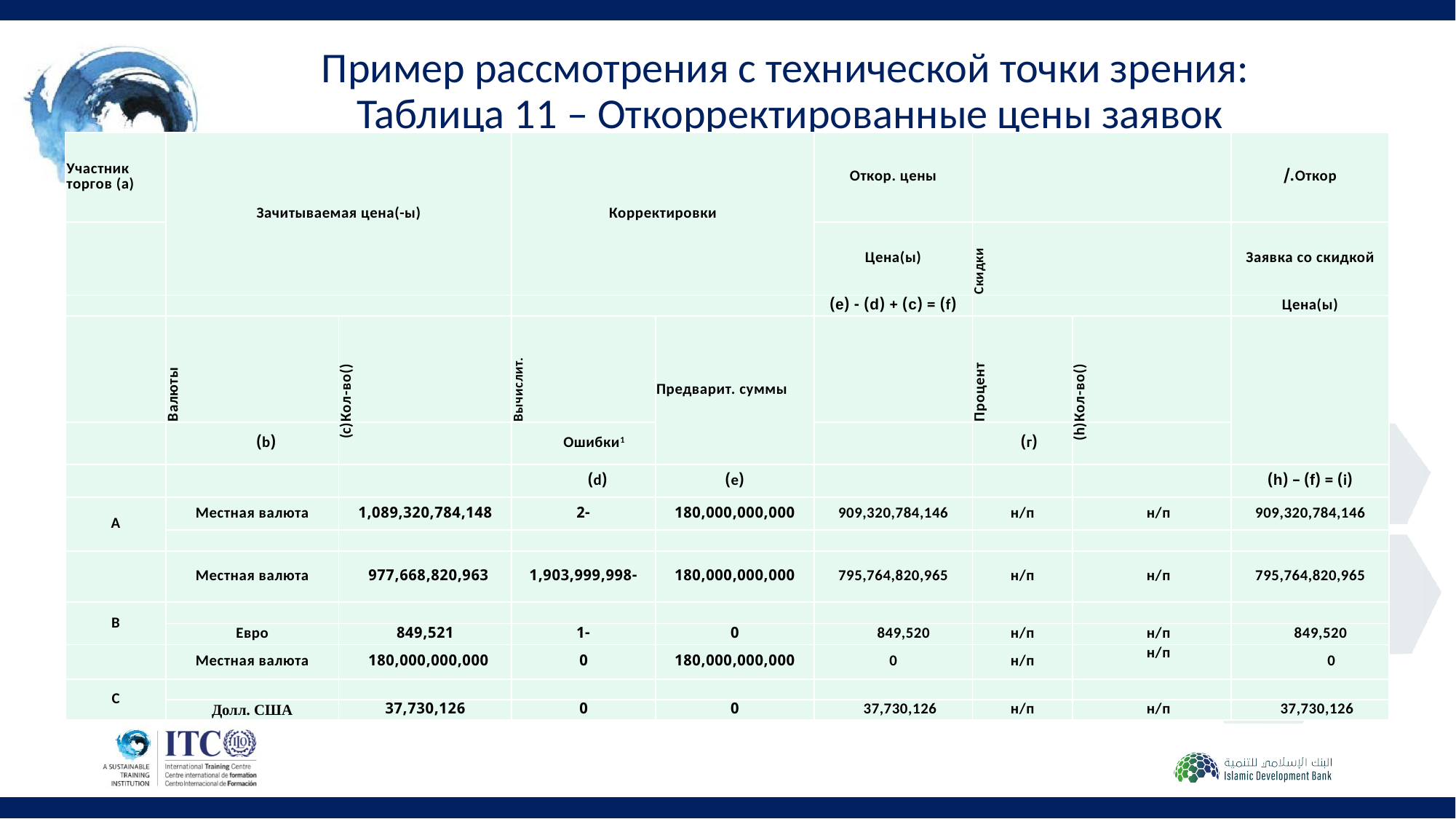

# Пример рассмотрения с технической точки зрения: Таблица 11 – Откорректированные цены заявок
| Участник торгов (a) | Зачитываемая цена(-ы) |  | Корректировки |  | Откор. цены |  |  | Откор./ |
| --- | --- | --- | --- | --- | --- | --- | --- | --- |
|  |  |  |  |  | Цена(ы) | Скидки |  | Заявка со скидкой |
|  |  |  |  |  | (f) = (c) + (d) - (e) |  |  | Цена(ы) |
|  | Валюты | Кол-во() | Вычислит. | Предварит. суммы |  | Процент | Кол-во() |  |
|  | (b) | (c) | Ошибки1 |  |  | (г) | (h) |  |
|  |  |  | (d) | (e) |  |  |  | (i) = (f) – (h) |
| A | Местная валюта | 1,089,320,784,148 | -2 | 180,000,000,000 | 909,320,784,146 | н/п | н/п | 909,320,784,146 |
|  |  |  |  |  |  |  |  |  |
|  | Местная валюта | 977,668,820,963 | -1,903,999,998 | 180,000,000,000 | 795,764,820,965 | н/п | н/п | 795,764,820,965 |
| B |  |  |  |  |  |  |  |  |
|  | Евро | 849,521 | -1 | 0 | 849,520 | н/п | н/п | 849,520 |
|  | Местная валюта | 180,000,000,000 | 0 | 180,000,000,000 | 0 | н/п | н/п | 0 |
| C |  |  |  |  |  |  |  |  |
|  | Долл. США | 37,730,126 | 0 | 0 | 37,730,126 | н/п | н/п | 37,730,126 |